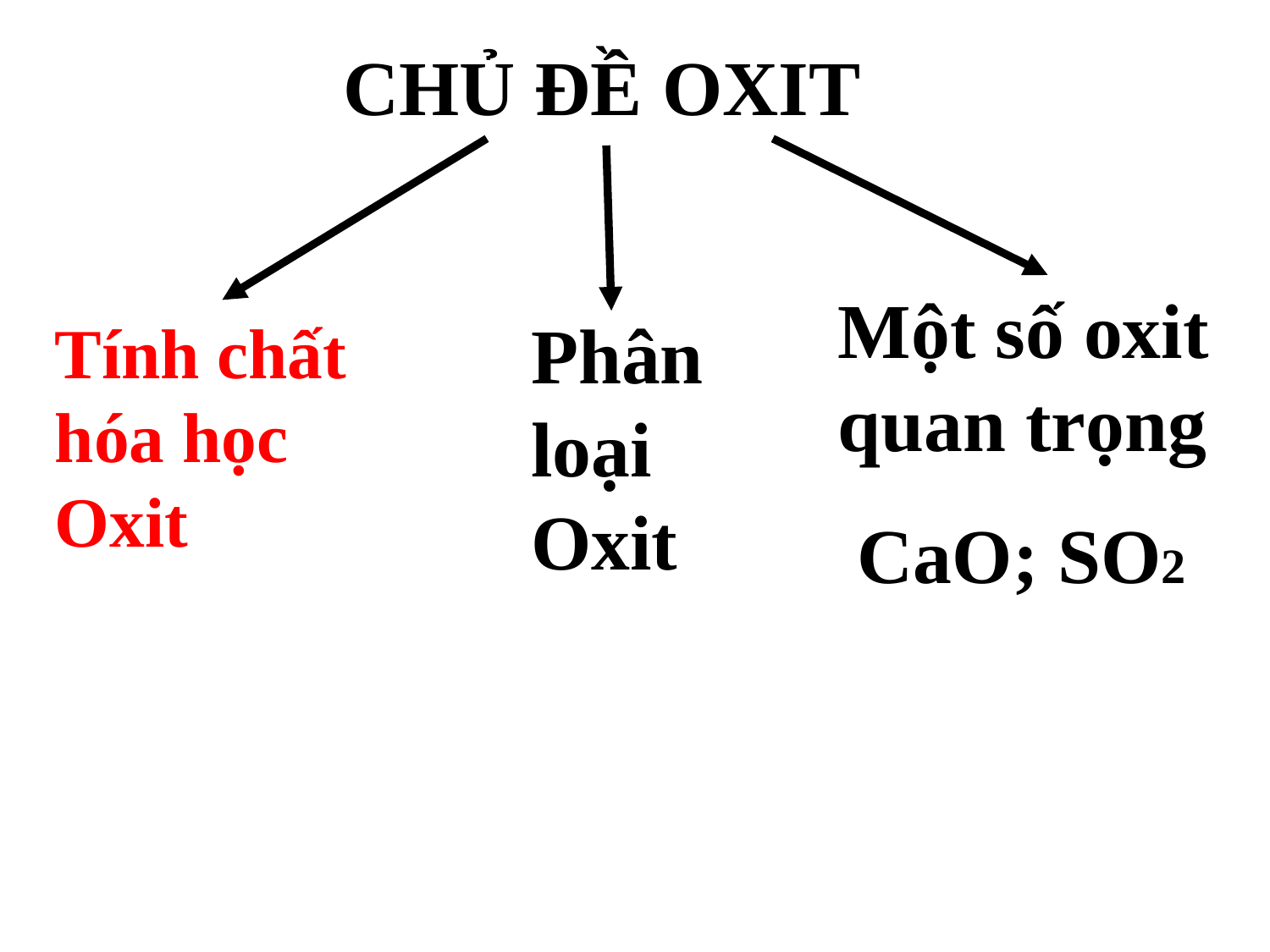

CHỦ ĐỀ OXIT
Một số oxit quan trọng
 CaO; SO2
Phân loại Oxit
Tính chất hóa học
Oxit